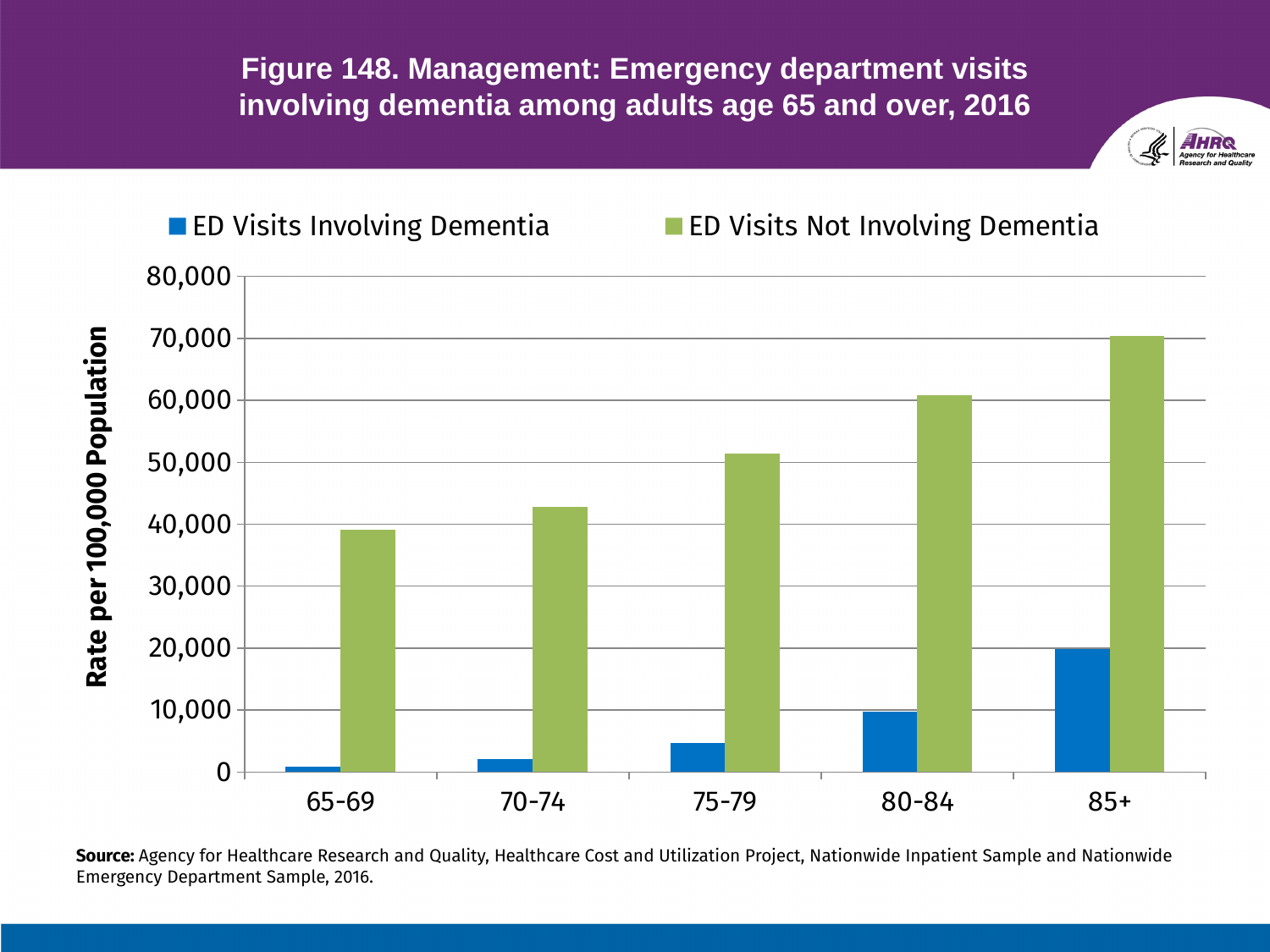

# Figure 148. Management: Emergency department visits involving dementia among adults age 65 and over, 2016

[unsupported chart]

Source: Agency for Healthcare Research and Quality, Healthcare Cost and Utilization Project, Nationwide Inpatient Sample and Nationwide Emergency Department Sample, 2016.